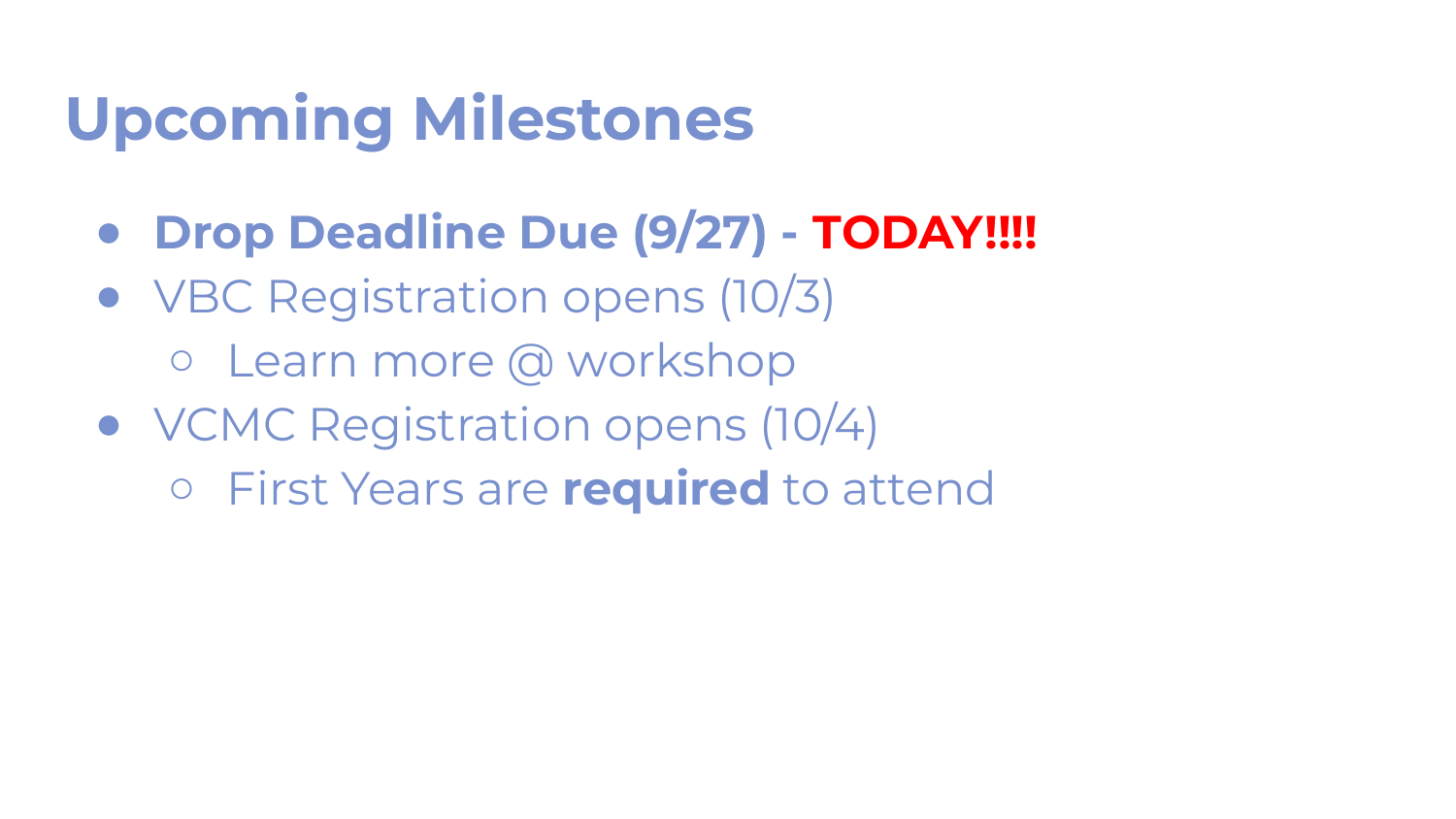

Upcoming Milestones
Drop Deadline Due (9/27) - TODAY!!!!
VBC Registration opens (10/3)
Learn more @ workshop
VCMC Registration opens (10/4)
First Years are required to attend